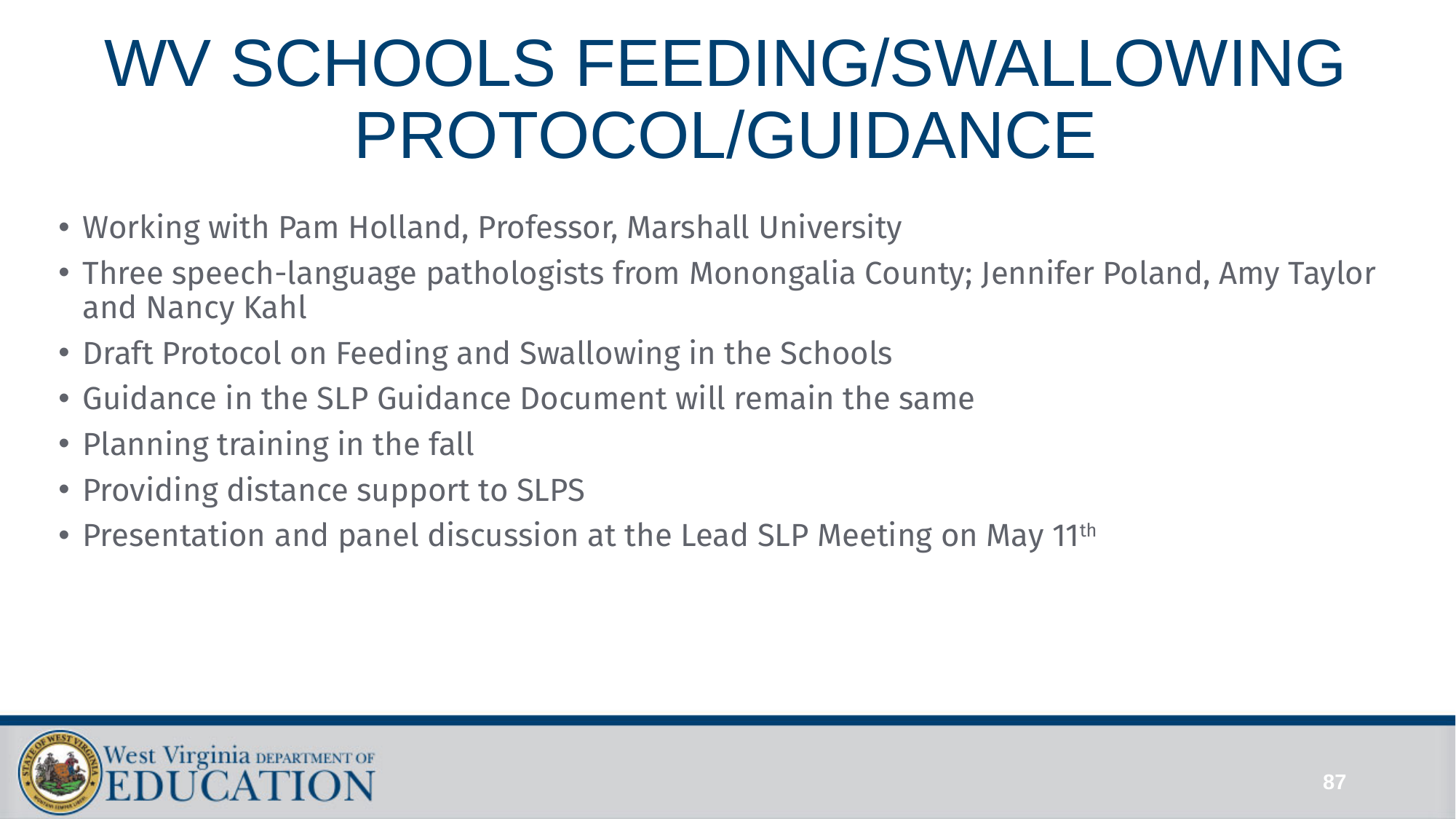

# WV SCHOOLS FEEDING/SWALLOWING PROTOCOL/GUIDANCE
Working with Pam Holland, Professor, Marshall University
Three speech-language pathologists from Monongalia County; Jennifer Poland, Amy Taylor and Nancy Kahl
Draft Protocol on Feeding and Swallowing in the Schools
Guidance in the SLP Guidance Document will remain the same
Planning training in the fall
Providing distance support to SLPS
Presentation and panel discussion at the Lead SLP Meeting on May 11th

87